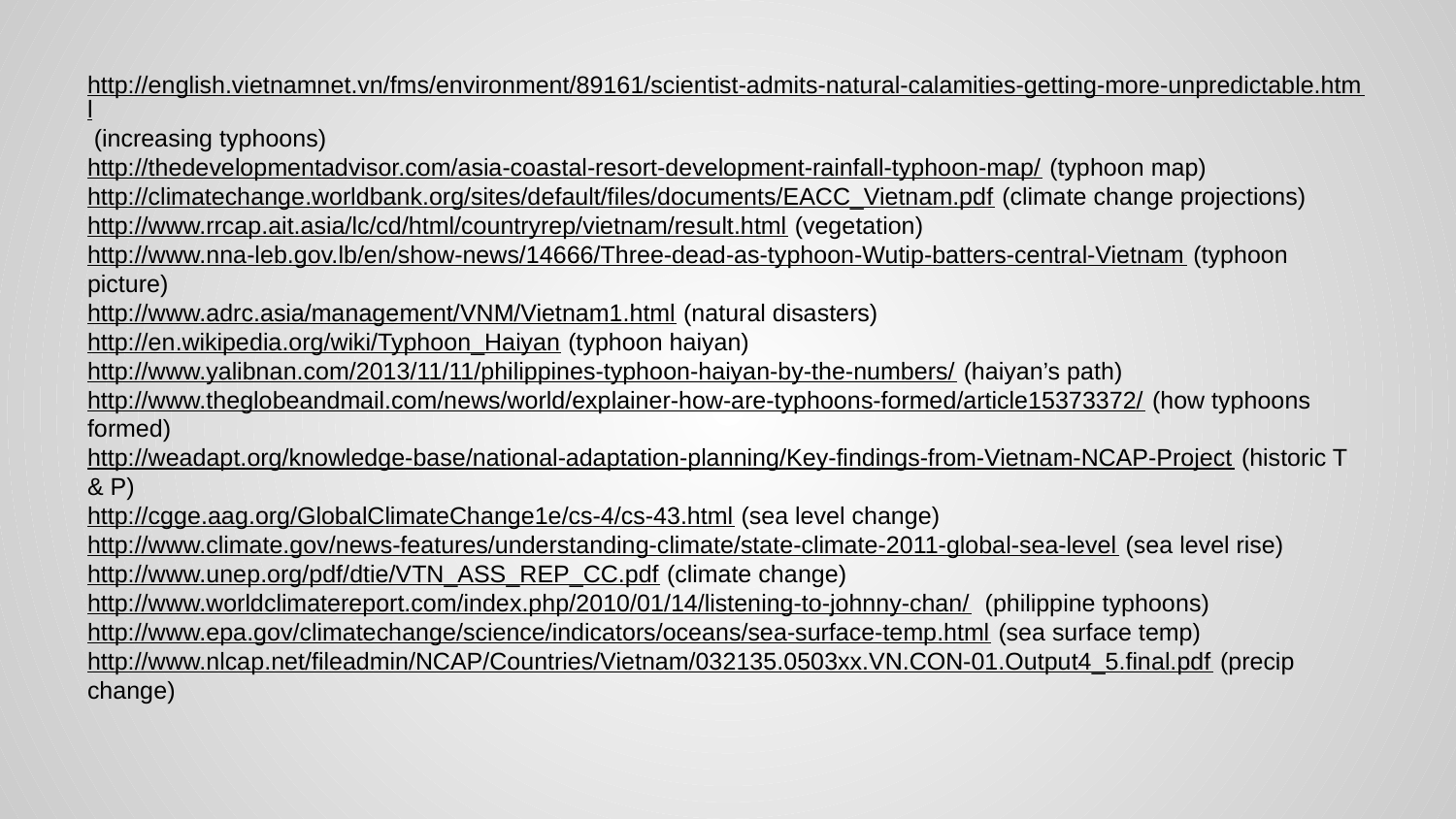

http://english.vietnamnet.vn/fms/environment/89161/scientist-admits-natural-calamities-getting-more-unpredictable.html (increasing typhoons)
http://thedevelopmentadvisor.com/asia-coastal-resort-development-rainfall-typhoon-map/ (typhoon map)
http://climatechange.worldbank.org/sites/default/files/documents/EACC_Vietnam.pdf (climate change projections)
http://www.rrcap.ait.asia/lc/cd/html/countryrep/vietnam/result.html (vegetation)
http://www.nna-leb.gov.lb/en/show-news/14666/Three-dead-as-typhoon-Wutip-batters-central-Vietnam (typhoon picture)
http://www.adrc.asia/management/VNM/Vietnam1.html (natural disasters)
http://en.wikipedia.org/wiki/Typhoon_Haiyan (typhoon haiyan)
http://www.yalibnan.com/2013/11/11/philippines-typhoon-haiyan-by-the-numbers/ (haiyan’s path)
http://www.theglobeandmail.com/news/world/explainer-how-are-typhoons-formed/article15373372/ (how typhoons formed)
http://weadapt.org/knowledge-base/national-adaptation-planning/Key-findings-from-Vietnam-NCAP-Project (historic T & P)
http://cgge.aag.org/GlobalClimateChange1e/cs-4/cs-43.html (sea level change)
http://www.climate.gov/news-features/understanding-climate/state-climate-2011-global-sea-level (sea level rise)
http://www.unep.org/pdf/dtie/VTN_ASS_REP_CC.pdf (climate change)
http://www.worldclimatereport.com/index.php/2010/01/14/listening-to-johnny-chan/  (philippine typhoons)
http://www.epa.gov/climatechange/science/indicators/oceans/sea-surface-temp.html (sea surface temp)
http://www.nlcap.net/fileadmin/NCAP/Countries/Vietnam/032135.0503xx.VN.CON-01.Output4_5.final.pdf (precip change)